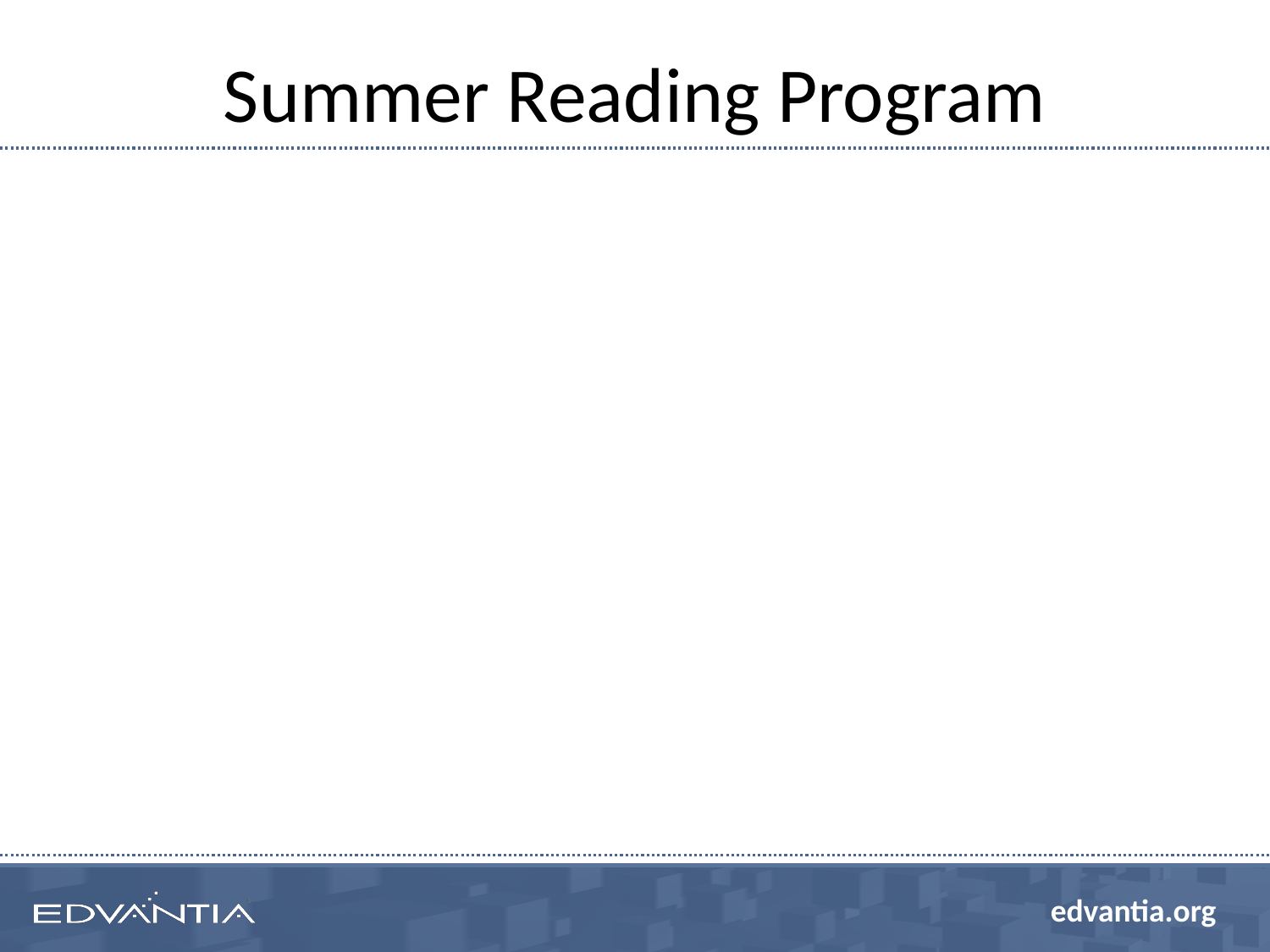

# Summer Reading Program
177,121 children and 27,235 teens or a total of 204,356 (2012 summer reading program)
171,168 children and 26,699 teens or a total of 197,867 (2011 summer reading program)